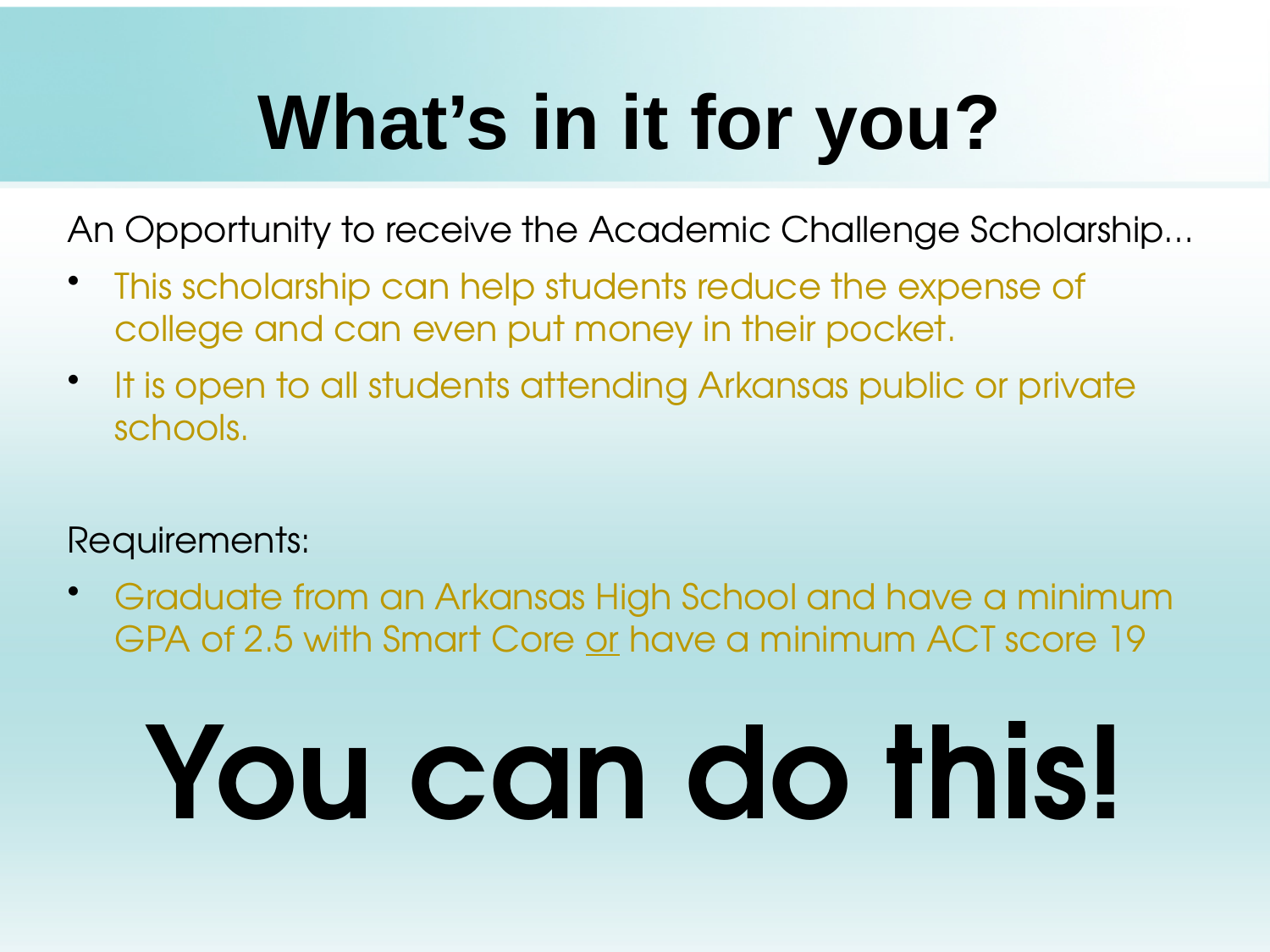

# What’s in it for you?
An Opportunity to receive the Academic Challenge Scholarship…
This scholarship can help students reduce the expense of college and can even put money in their pocket.
It is open to all students attending Arkansas public or private schools.

Requirements:
Graduate from an Arkansas High School and have a minimum GPA of 2.5 with Smart Core or have a minimum ACT score 19
You can do this!